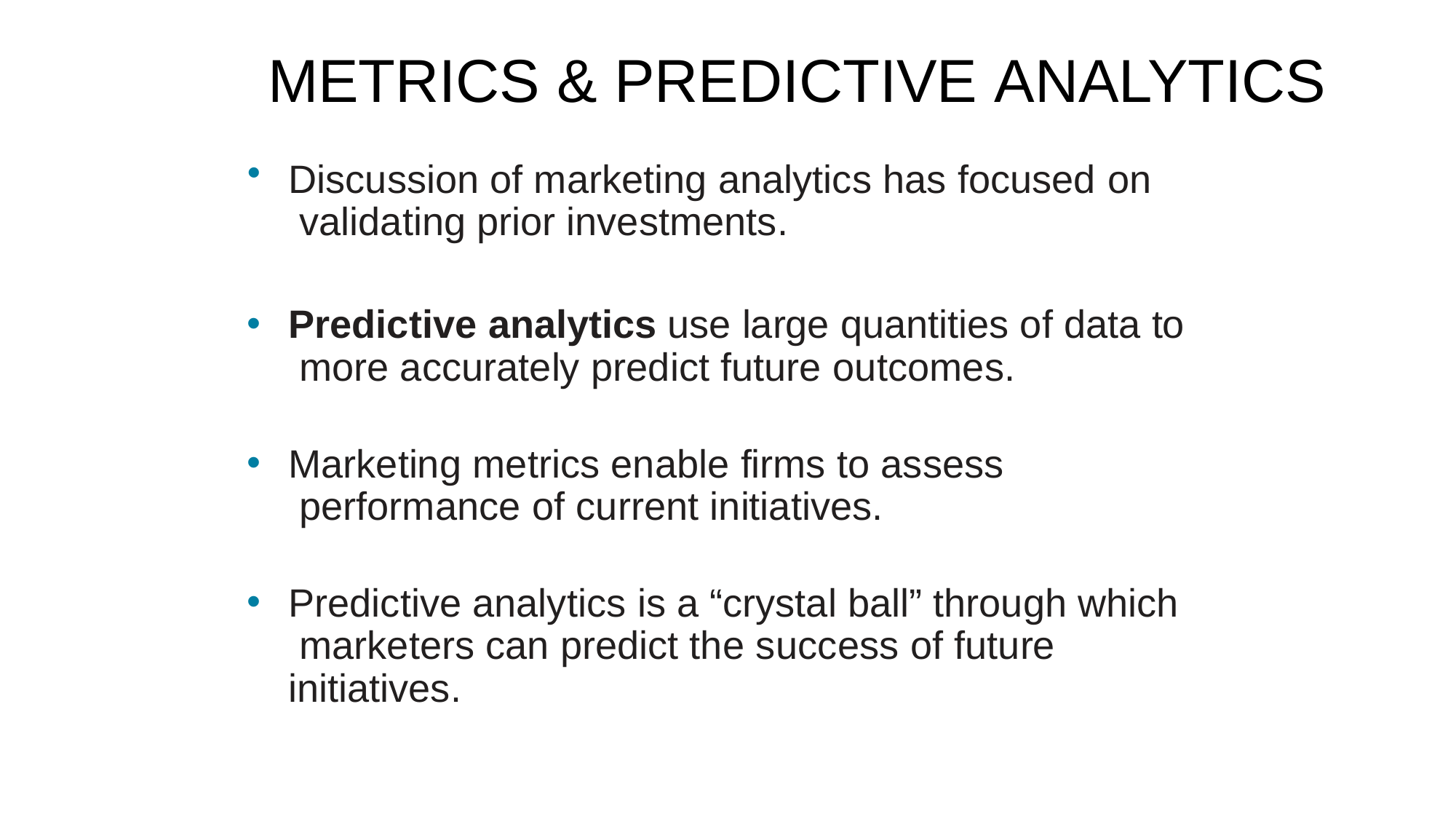

# METRICS & PREDICTIVE ANALYTICS
Discussion of marketing analytics has focused on  validating prior investments.

Predictive analytics use large quantities of data to  more accurately predict future outcomes.

Marketing metrics enable firms to assess  performance of current initiatives.

Predictive analytics is a “crystal ball” through which  marketers can predict the success of future  initiatives.